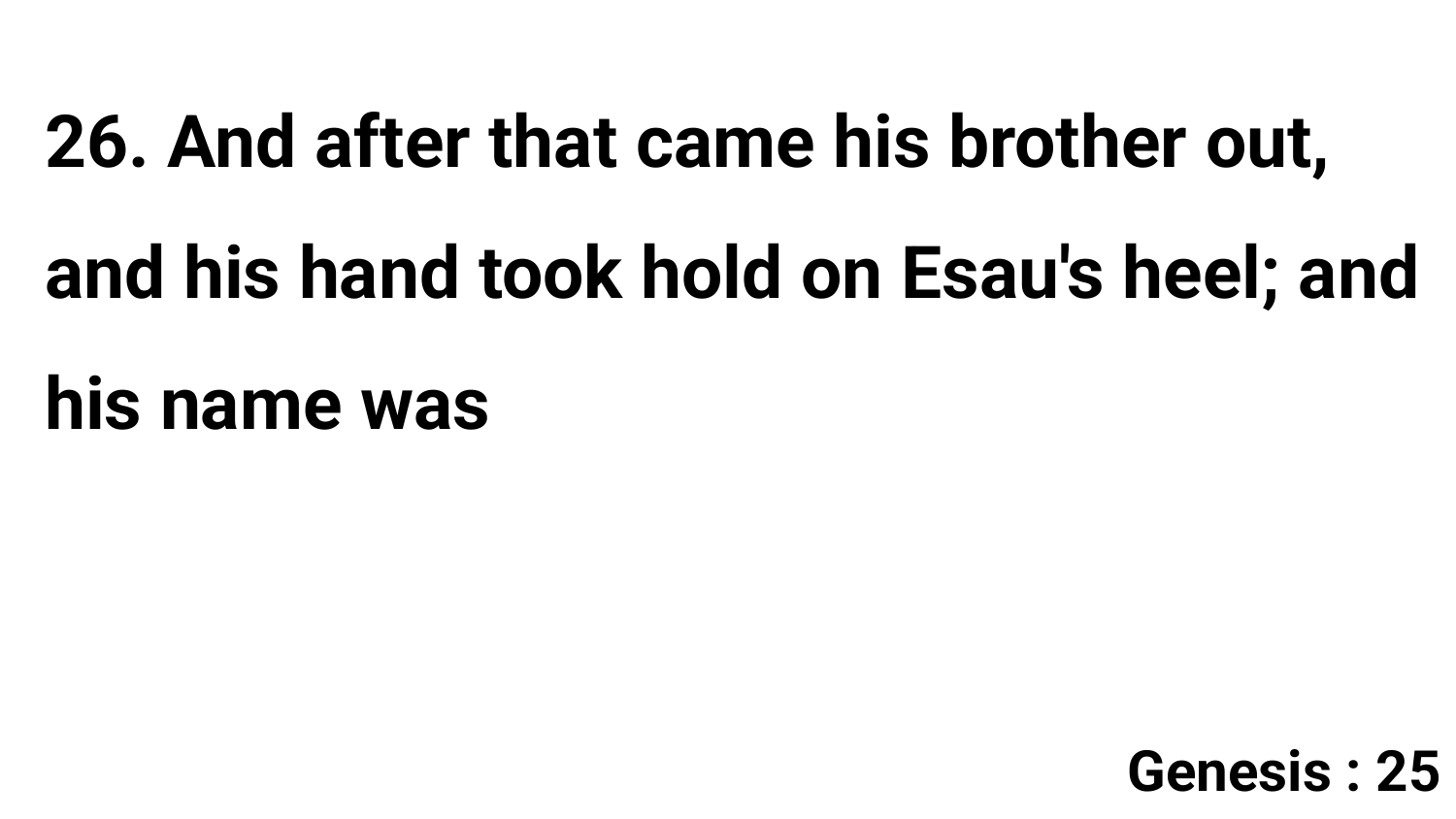

26. And after that came his brother out, and his hand took hold on Esau's heel; and his name was
Genesis : 25